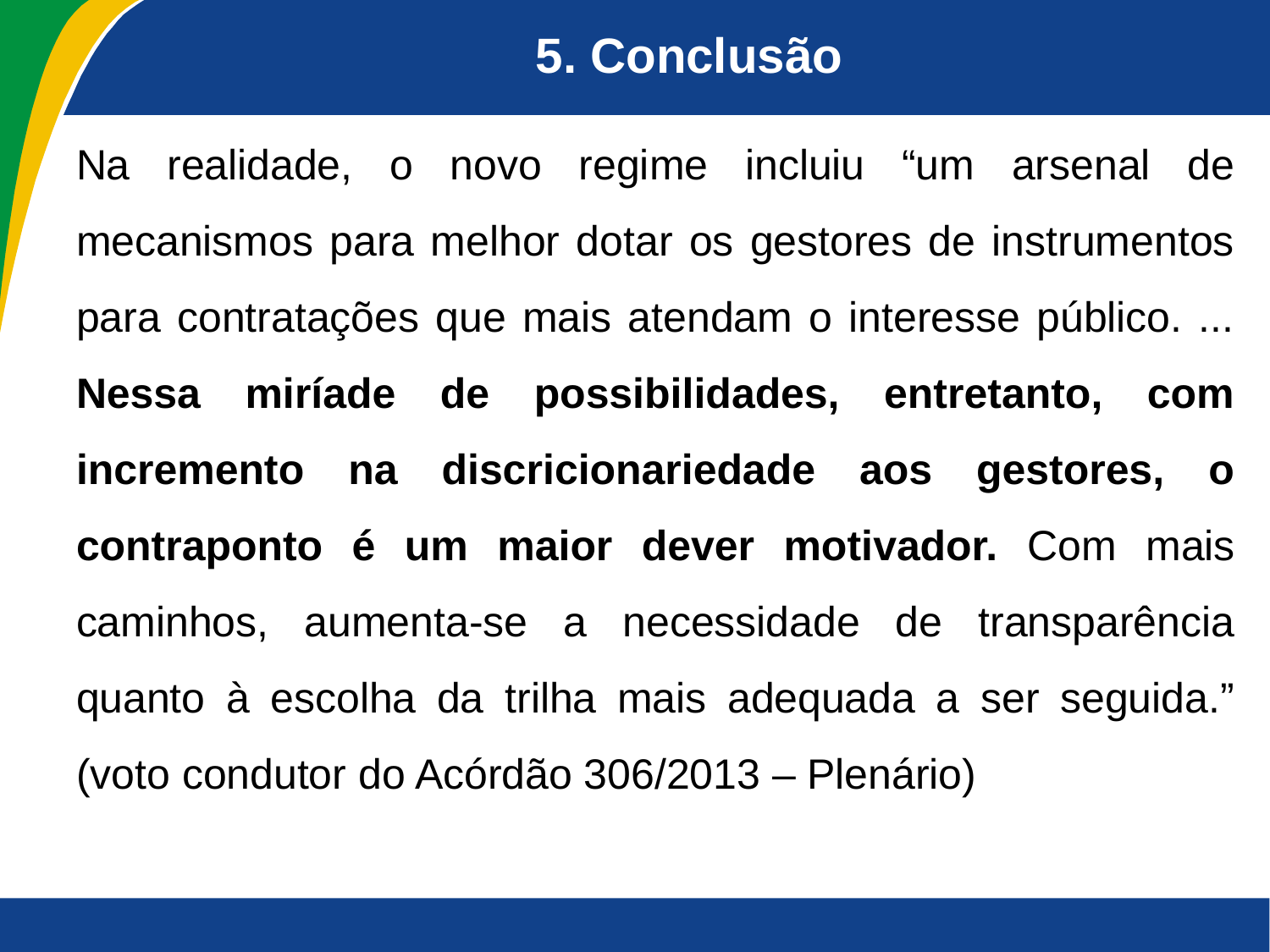

# 5. Conclusão
Na realidade, o novo regime incluiu “um arsenal de mecanismos para melhor dotar os gestores de instrumentos para contratações que mais atendam o interesse público. ... Nessa miríade de possibilidades, entretanto, com incremento na discricionariedade aos gestores, o contraponto é um maior dever motivador. Com mais caminhos, aumenta-se a necessidade de transparência quanto à escolha da trilha mais adequada a ser seguida.” (voto condutor do Acórdão 306/2013 – Plenário)